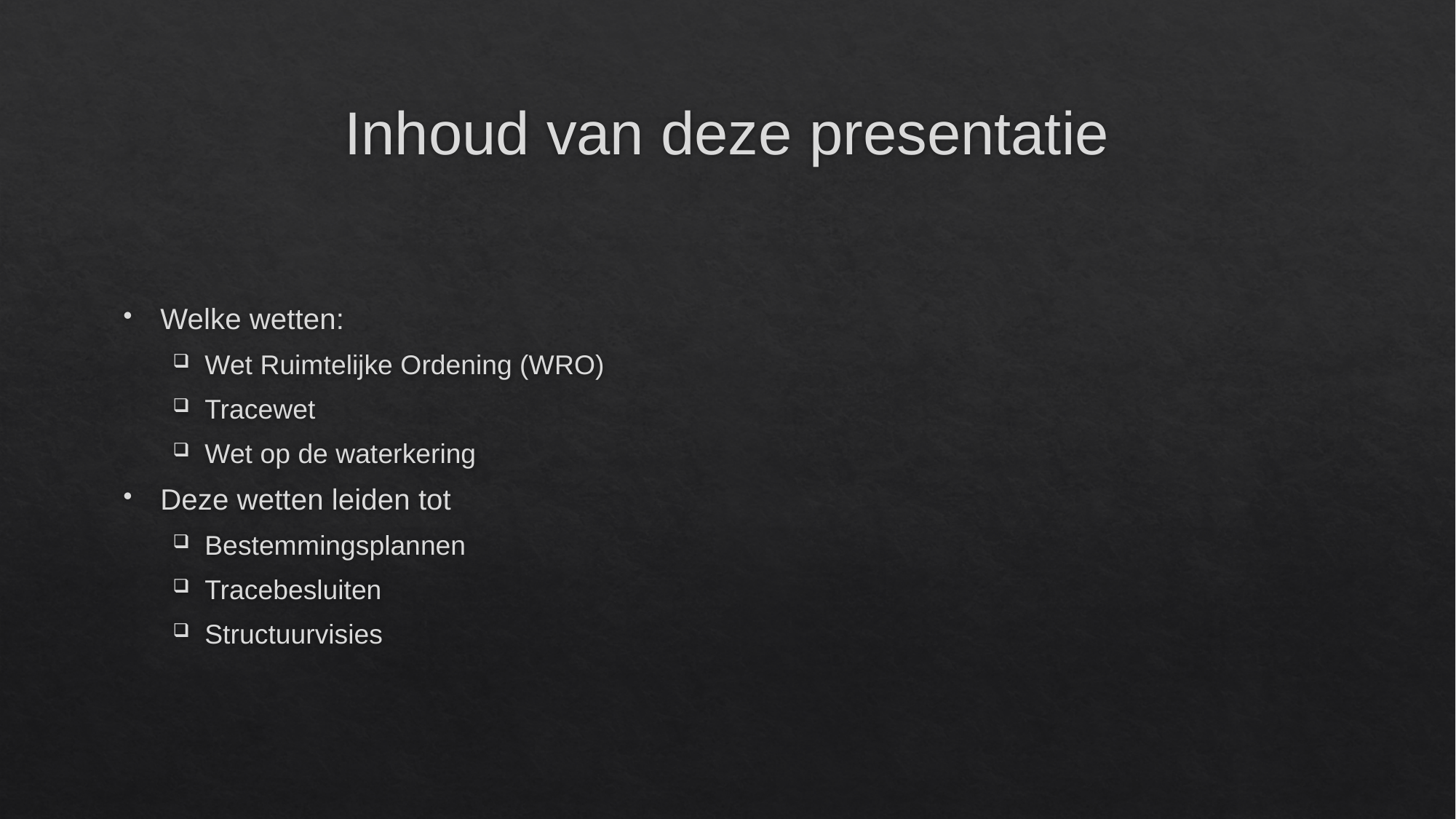

# Inhoud van deze presentatie
Welke wetten:
Wet Ruimtelijke Ordening (WRO)
Tracewet
Wet op de waterkering
Deze wetten leiden tot
Bestemmingsplannen
Tracebesluiten
Structuurvisies